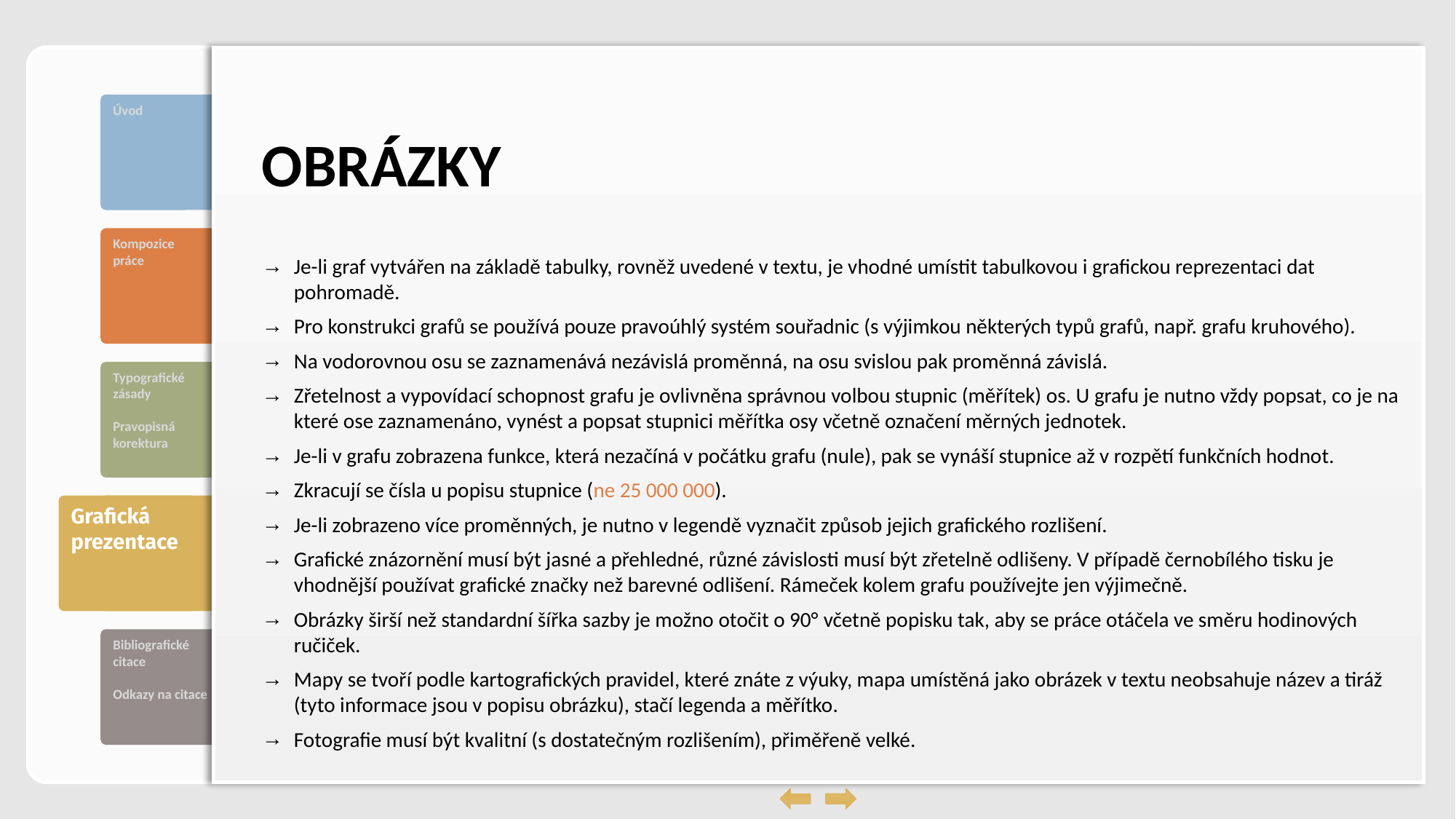

# Obrázky
Je-li graf vytvářen na základě tabulky, rovněž uvedené v textu, je vhodné umístit tabulkovou i grafickou reprezentaci dat pohromadě.
Pro konstrukci grafů se používá pouze pravoúhlý systém souřadnic (s výjimkou některých typů grafů, např. grafu kruhového).
Na vodorovnou osu se zaznamenává nezávislá proměnná, na osu svislou pak proměnná závislá.
Zřetelnost a vypovídací schopnost grafu je ovlivněna správnou volbou stupnic (měřítek) os. U grafu je nutno vždy popsat, co je na které ose zaznamenáno, vynést a popsat stupnici měřítka osy včetně označení měrných jednotek.
Je-li v grafu zobrazena funkce, která nezačíná v počátku grafu (nule), pak se vynáší stupnice až v rozpětí funkčních hodnot.
Zkracují se čísla u popisu stupnice (ne 25 000 000).
Je-li zobrazeno více proměnných, je nutno v legendě vyznačit způsob jejich grafického rozlišení.
Grafické znázornění musí být jasné a přehledné, různé závislosti musí být zřetelně odlišeny. V případě černobílého tisku je vhodnější používat grafické značky než barevné odlišení. Rámeček kolem grafu používejte jen výjimečně.
Obrázky širší než standardní šířka sazby je možno otočit o 90° včetně popisku tak, aby se práce otáčela ve směru hodinových ručiček.
Mapy se tvoří podle kartografických pravidel, které znáte z výuky, mapa umístěná jako obrázek v textu neobsahuje název a tiráž (tyto informace jsou v popisu obrázku), stačí legenda a měřítko.
Fotografie musí být kvalitní (s dostatečným rozlišením), přiměřeně velké.

Grafická prezentace